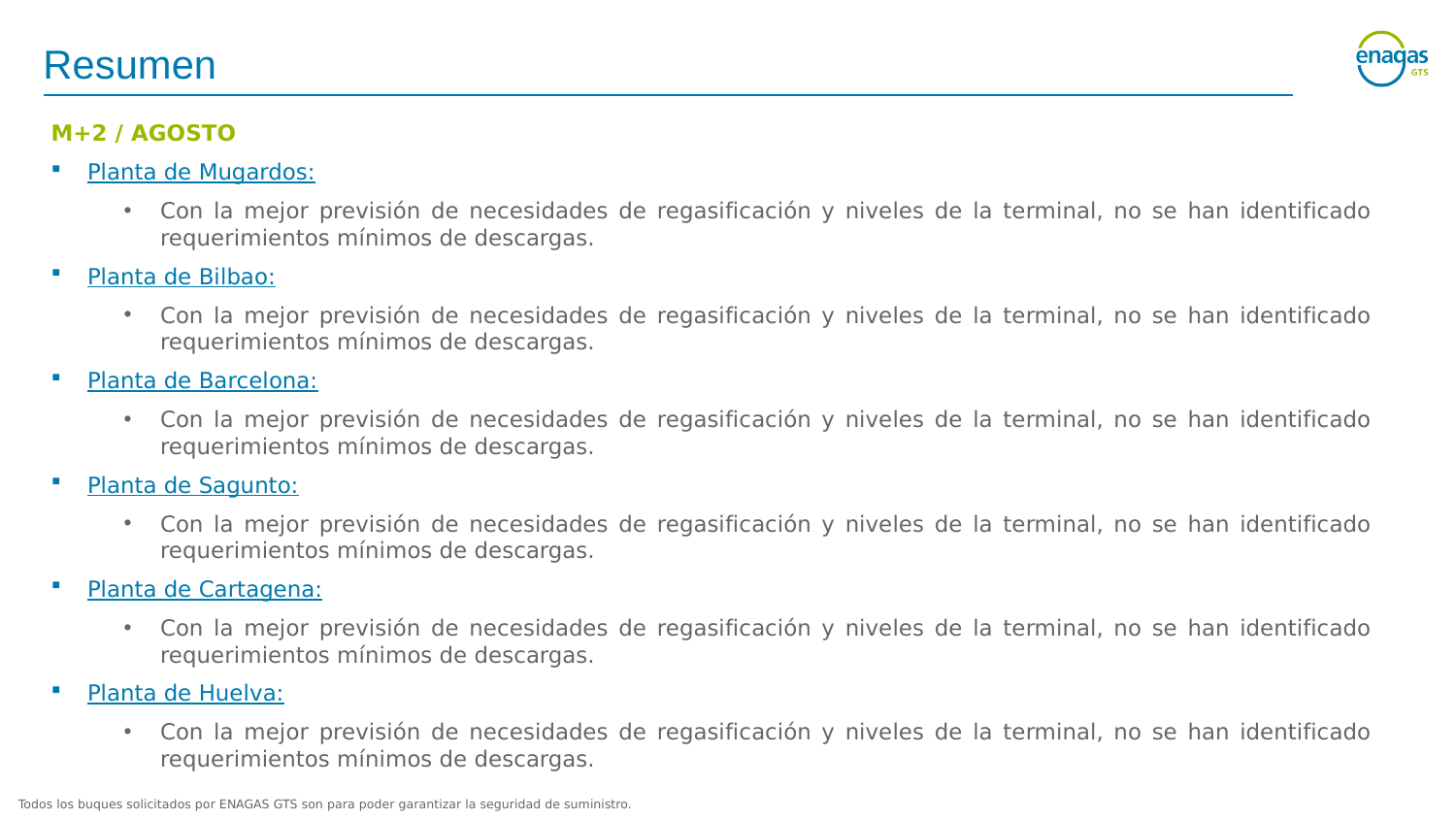

Resumen
M+2 / AGOSTO
Planta de Mugardos:
Con la mejor previsión de necesidades de regasificación y niveles de la terminal, no se han identificado requerimientos mínimos de descargas.
Planta de Bilbao:
Con la mejor previsión de necesidades de regasificación y niveles de la terminal, no se han identificado requerimientos mínimos de descargas.
Planta de Barcelona:
Con la mejor previsión de necesidades de regasificación y niveles de la terminal, no se han identificado requerimientos mínimos de descargas.
Planta de Sagunto:
Con la mejor previsión de necesidades de regasificación y niveles de la terminal, no se han identificado requerimientos mínimos de descargas.
Planta de Cartagena:
Con la mejor previsión de necesidades de regasificación y niveles de la terminal, no se han identificado requerimientos mínimos de descargas.
Planta de Huelva:
Con la mejor previsión de necesidades de regasificación y niveles de la terminal, no se han identificado requerimientos mínimos de descargas.
Todos los buques solicitados por ENAGAS GTS son para poder garantizar la seguridad de suministro.